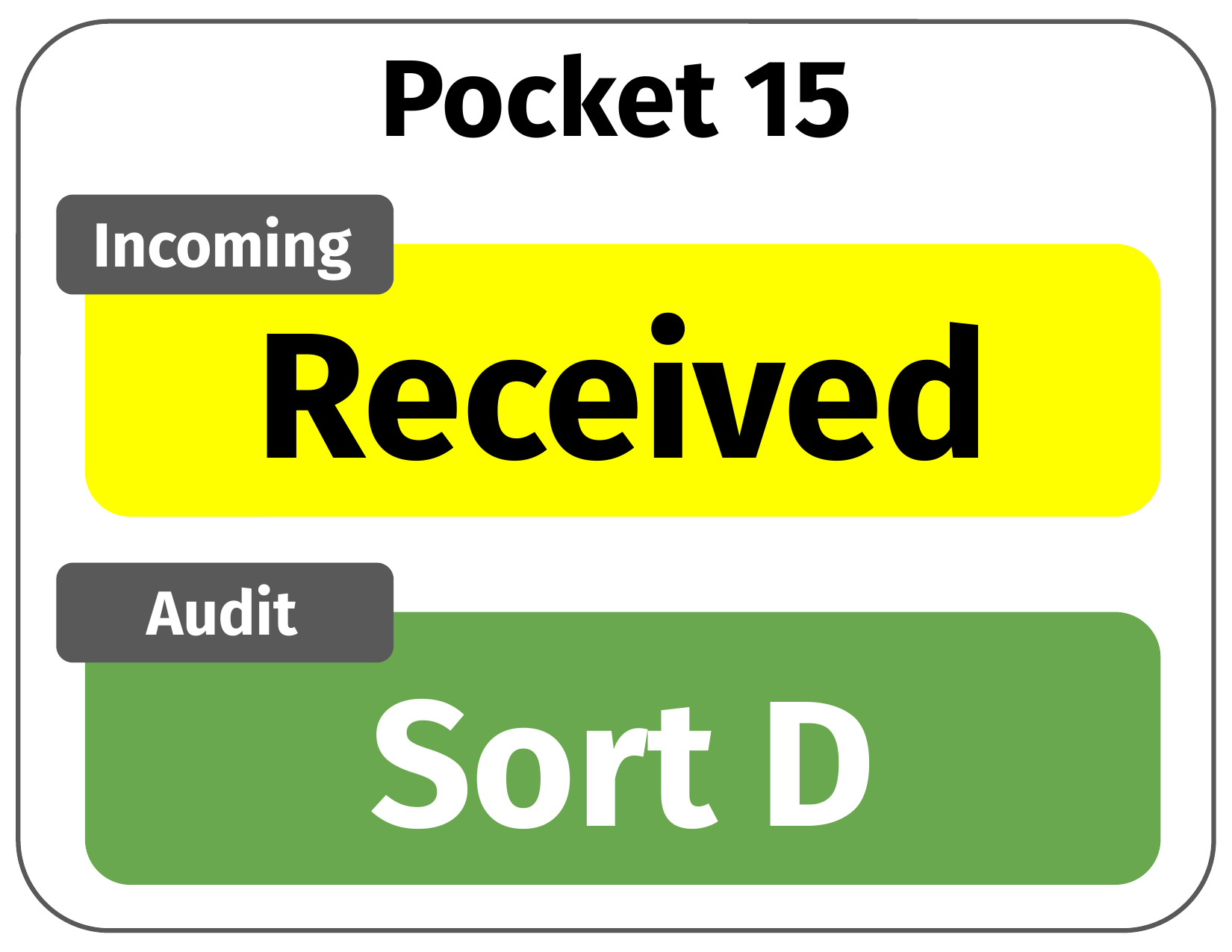

Pocket 15

Incoming

Received

Audit

Sort D